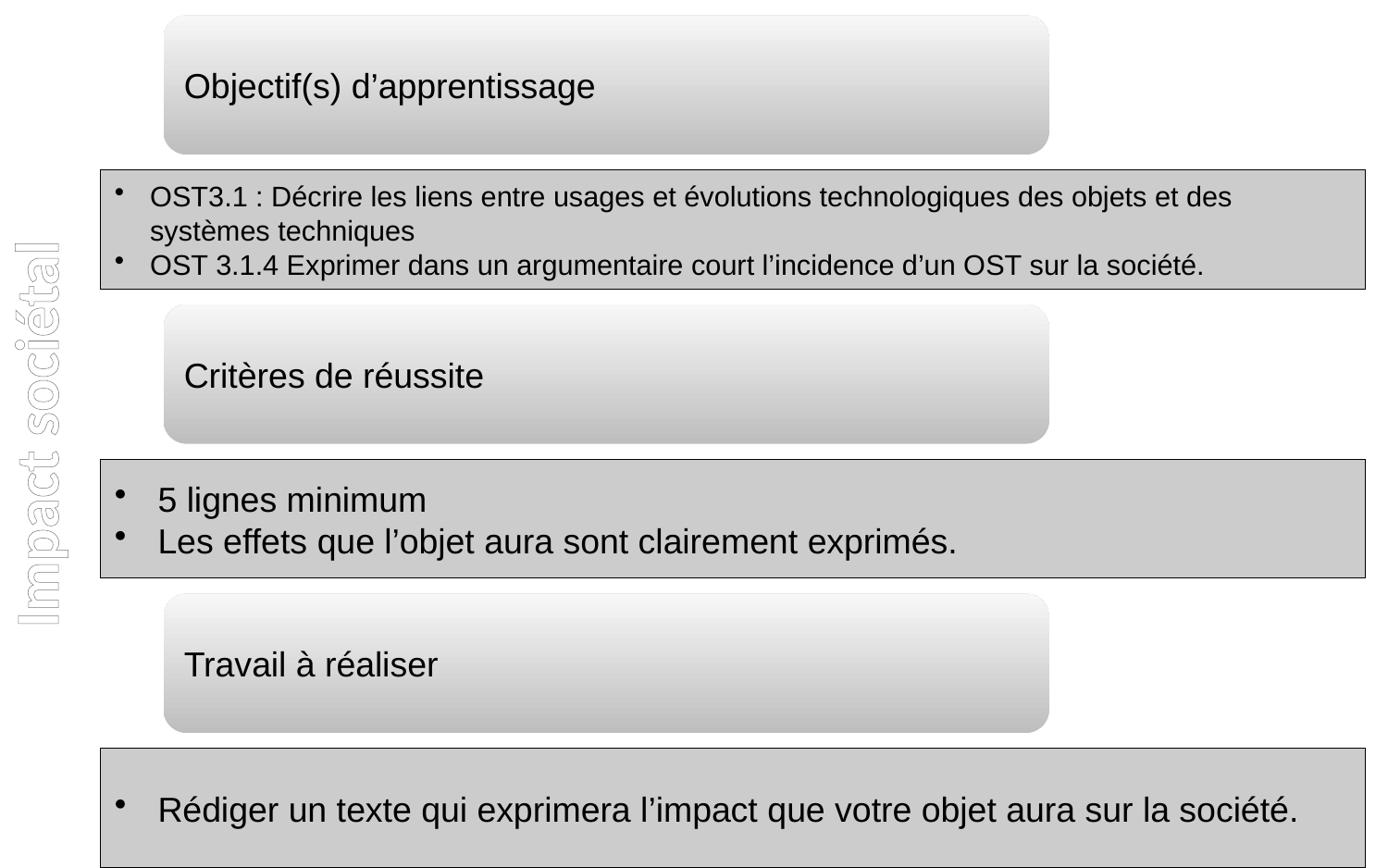

Objectif(s) d’apprentissage
Travail à réaliser
OST3.1 : Décrire les liens entre usages et évolutions technologiques des objets et des systèmes techniques
Rédiger un texte qui exprimera l’impact que votre objet aura sur la société.
Critères de réussite
5 lignes minimum
OST 3.1.4 Exprimer dans un argumentaire court l’incidence d’un OST sur la société.
Les effets que l’objet aura sont clairement exprimés.
Impact sociétal